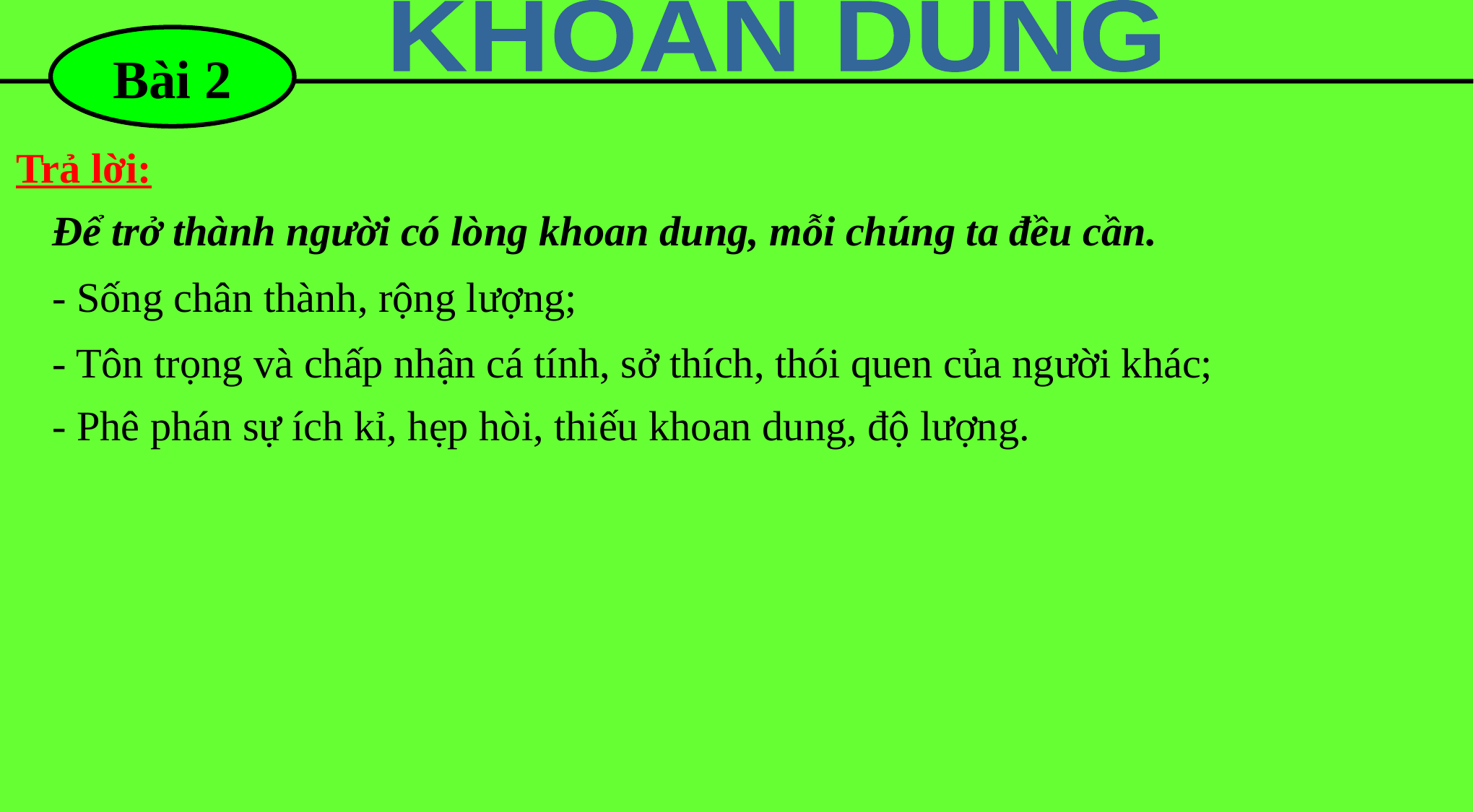

KHOAN DUNG
Bài 2

Trả lời:
Để trở thành người có lòng khoan dung, mỗi chúng ta đều cần.
- Sống chân thành, rộng lượng;
- Tôn trọng và chấp nhận cá tính, sở thích, thói quen của người khác;
- Phê phán sự ích kỉ, hẹp hòi, thiếu khoan dung, độ lượng.